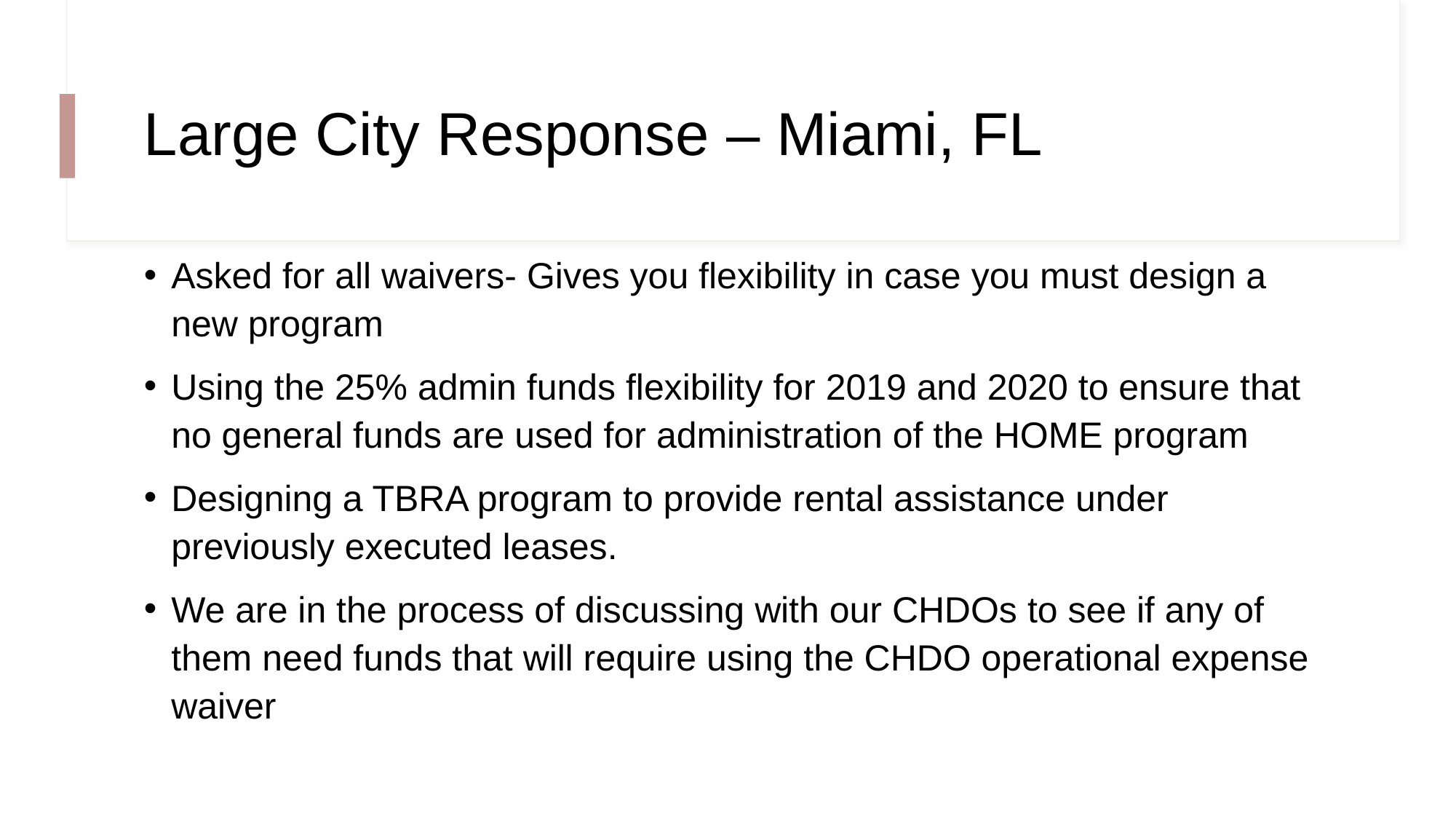

# Large City Response – Miami, FL
Asked for all waivers- Gives you flexibility in case you must design a new program
Using the 25% admin funds flexibility for 2019 and 2020 to ensure that no general funds are used for administration of the HOME program
Designing a TBRA program to provide rental assistance under previously executed leases.
We are in the process of discussing with our CHDOs to see if any of them need funds that will require using the CHDO operational expense waiver